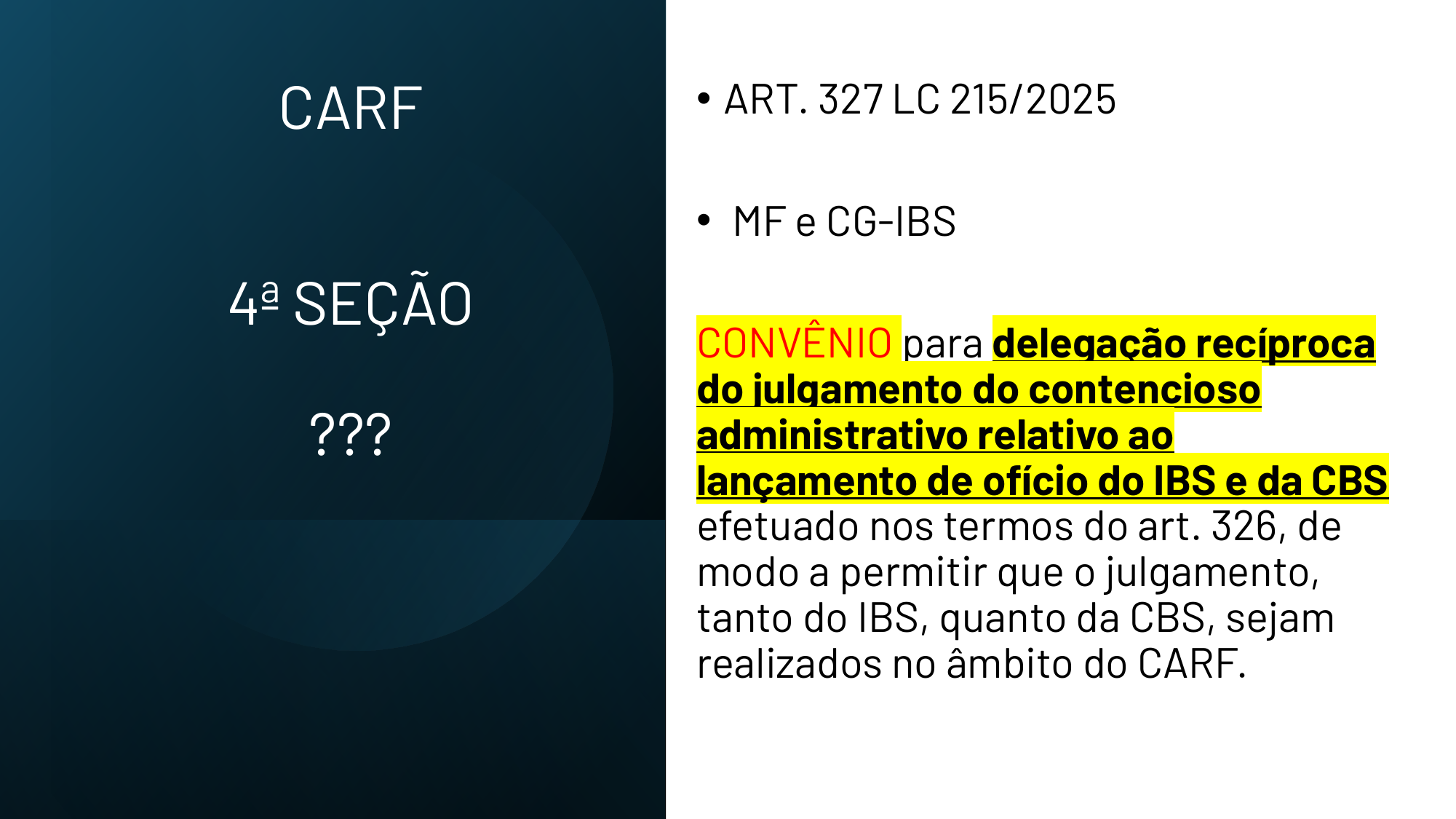

ART. 327 LC 215/2025

 MF e CG-IBS

CONVÊNIO para delegação recíproca do julgamento do contencioso administrativo relativo ao lançamento de ofício do IBS e da CBS efetuado nos termos do art. 326, de modo a permitir que o julgamento, tanto do IBS, quanto da CBS, sejam realizados no âmbito do CARF.

# CARF 4ª SEÇÃO ???